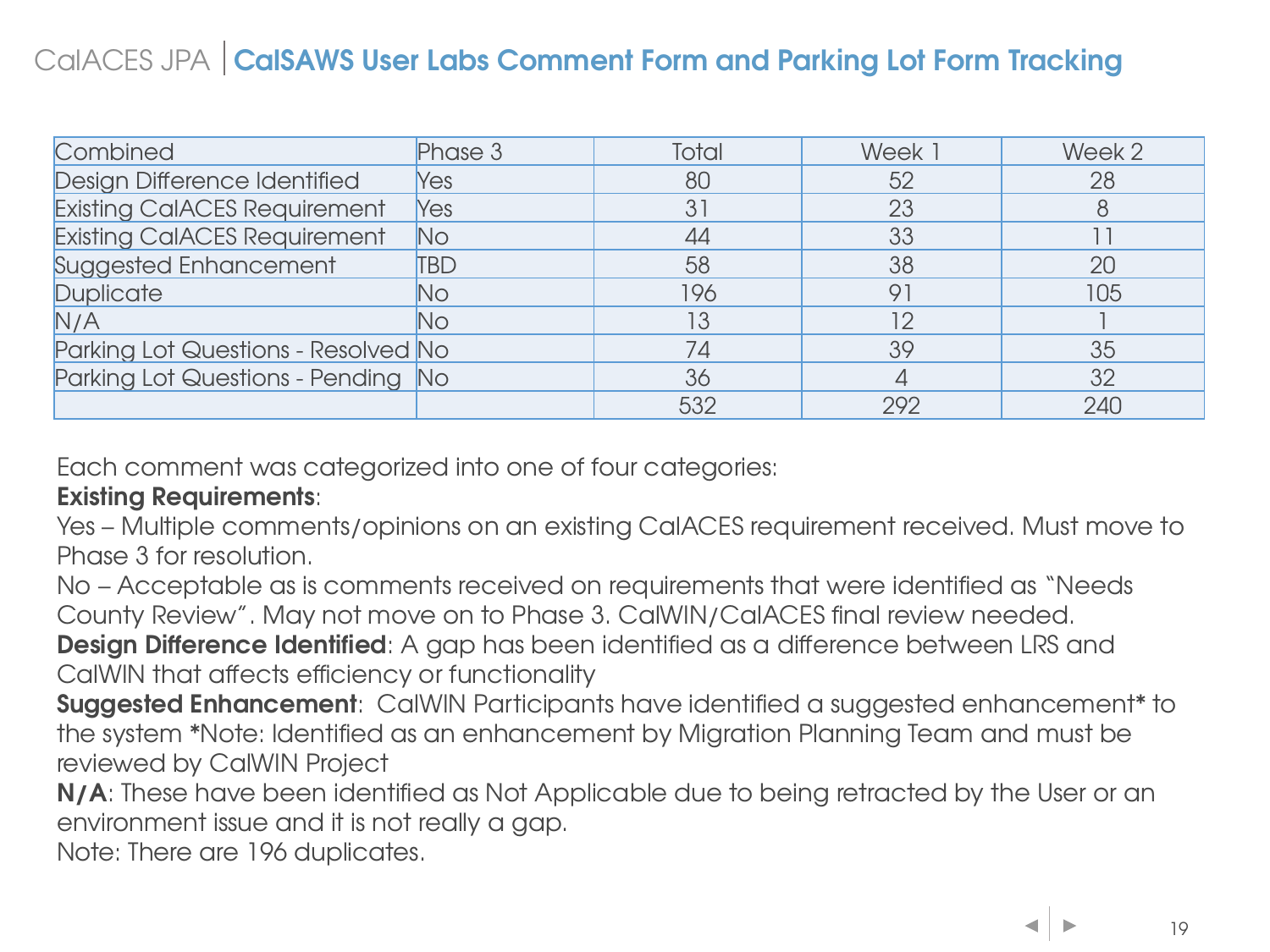

CalSAWS User Labs Comment Form and Parking Lot Form Tracking
| Combined | Phase 3 | Total | Week 1 | Week 2 |
| --- | --- | --- | --- | --- |
| Design Difference Identified | Yes | 80 | 52 | 28 |
| Existing CalACES Requirement | Yes | 31 | 23 | 8 |
| Existing CalACES Requirement | No | 44 | 33 | 11 |
| Suggested Enhancement | TBD | 58 | 38 | 20 |
| Duplicate | No | 196 | 91 | 105 |
| N/A | No | 13 | 12 | 1 |
| Parking Lot Questions - Resolved | No | 74 | 39 | 35 |
| Parking Lot Questions - Pending | No | 36 | 4 | 32 |
|  |  | 532 | 292 | 240 |
Each comment was categorized into one of four categories:
Existing Requirements:
Yes – Multiple comments/opinions on an existing CalACES requirement received. Must move to Phase 3 for resolution.
No – Acceptable as is comments received on requirements that were identified as “Needs County Review”. May not move on to Phase 3. CalWIN/CalACES final review needed.
Design Difference Identified: A gap has been identified as a difference between LRS and CalWIN that affects efficiency or functionality
Suggested Enhancement:  CalWIN Participants have identified a suggested enhancement* to the system *Note: Identified as an enhancement by Migration Planning Team and must be reviewed by CalWIN Project
N/A: These have been identified as Not Applicable due to being retracted by the User or an environment issue and it is not really a gap.
Note: There are 196 duplicates.